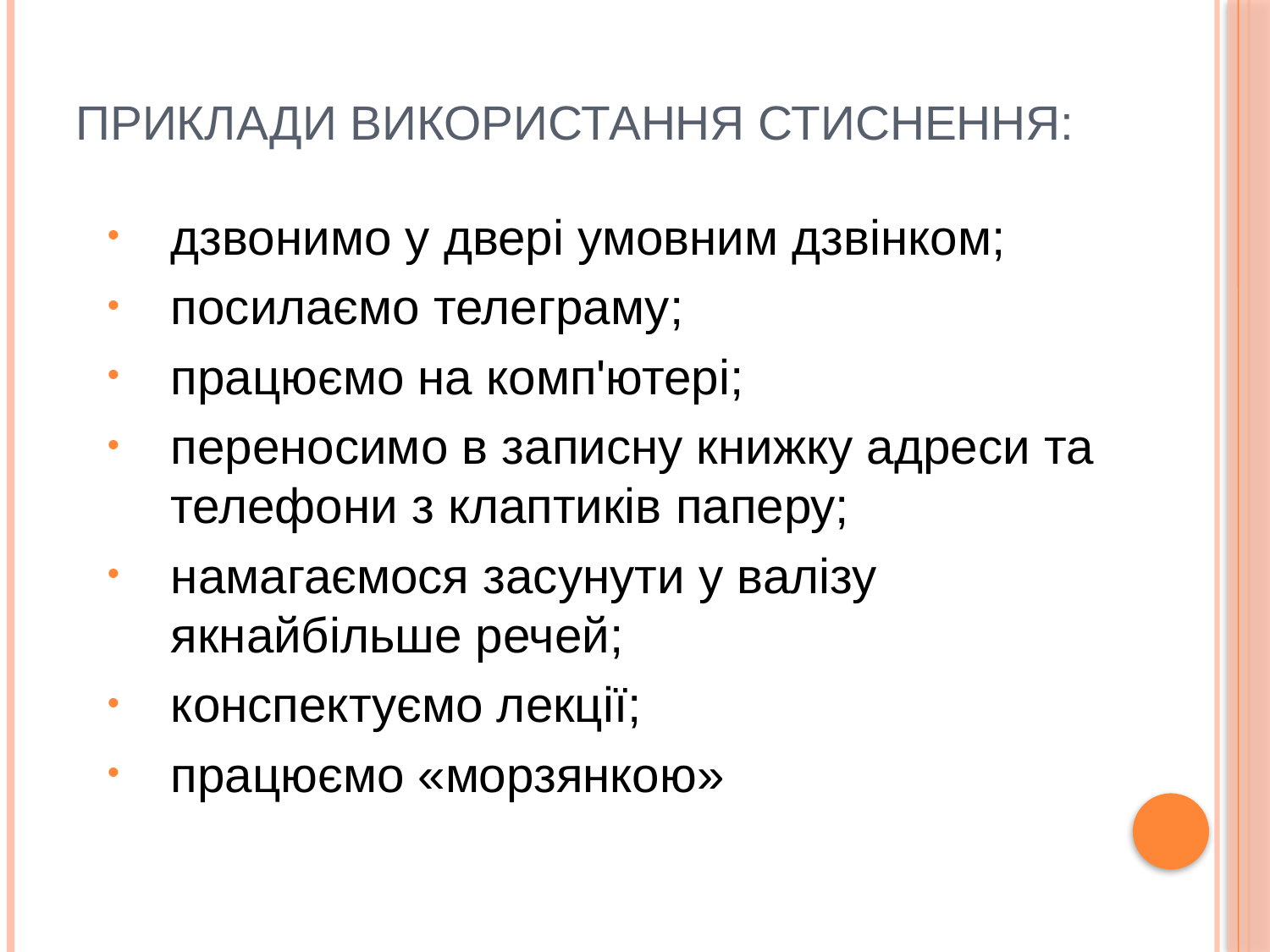

Приклади використання стиснення:
дзвонимо у двері умовним дзвінком;
посилаємо телеграму;
працюємо на комп'ютері;
переносимо в записну книжку адреси та телефони з клаптиків паперу;
намагаємося засунути у валізу якнайбільше речей;
конспектуємо лекції;
працюємо «морзянкою»